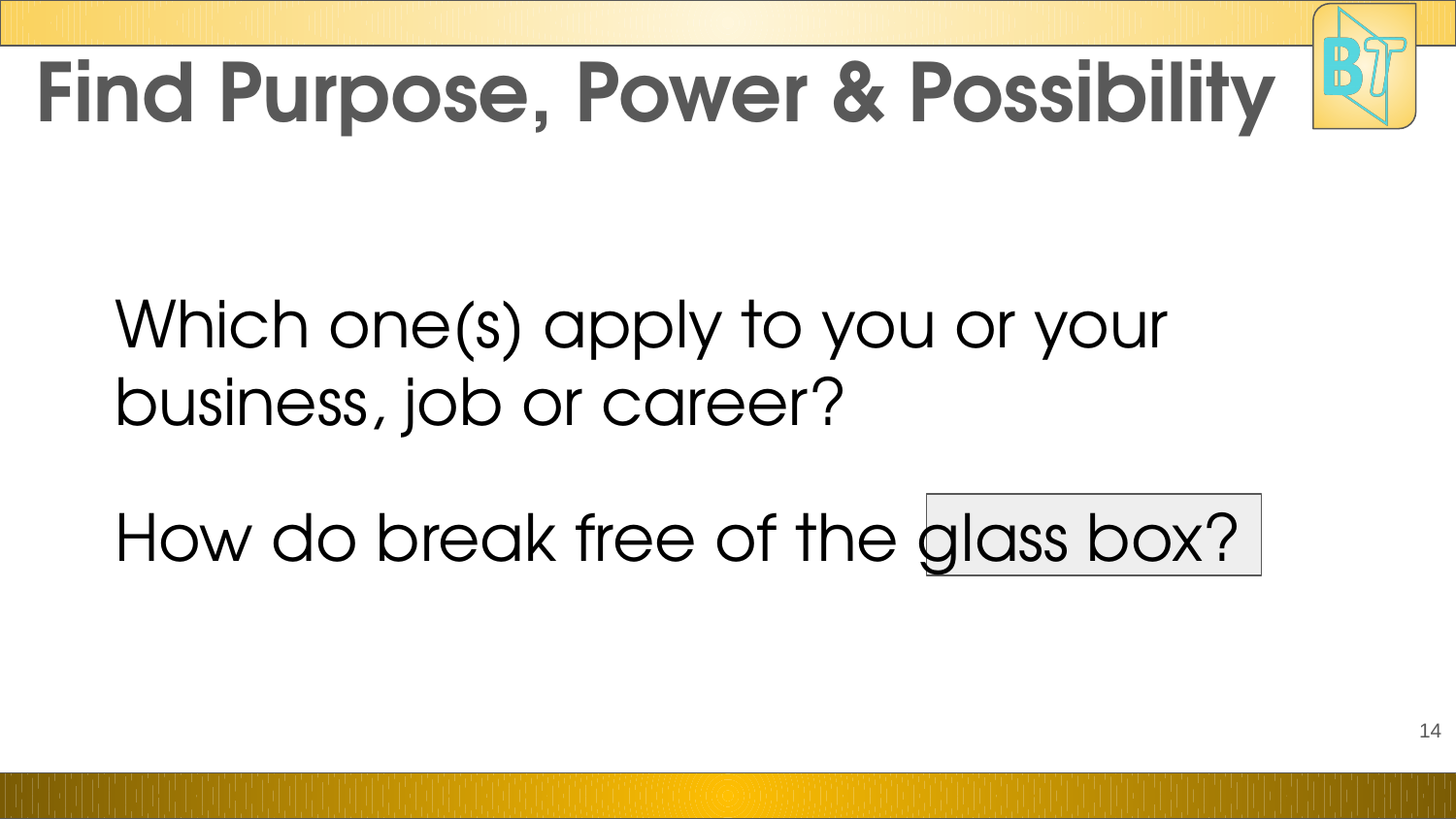

Find Purpose, Power & Possibility

Which one(s) apply to you or your business, job or career?

How do break free of the glass box?

14